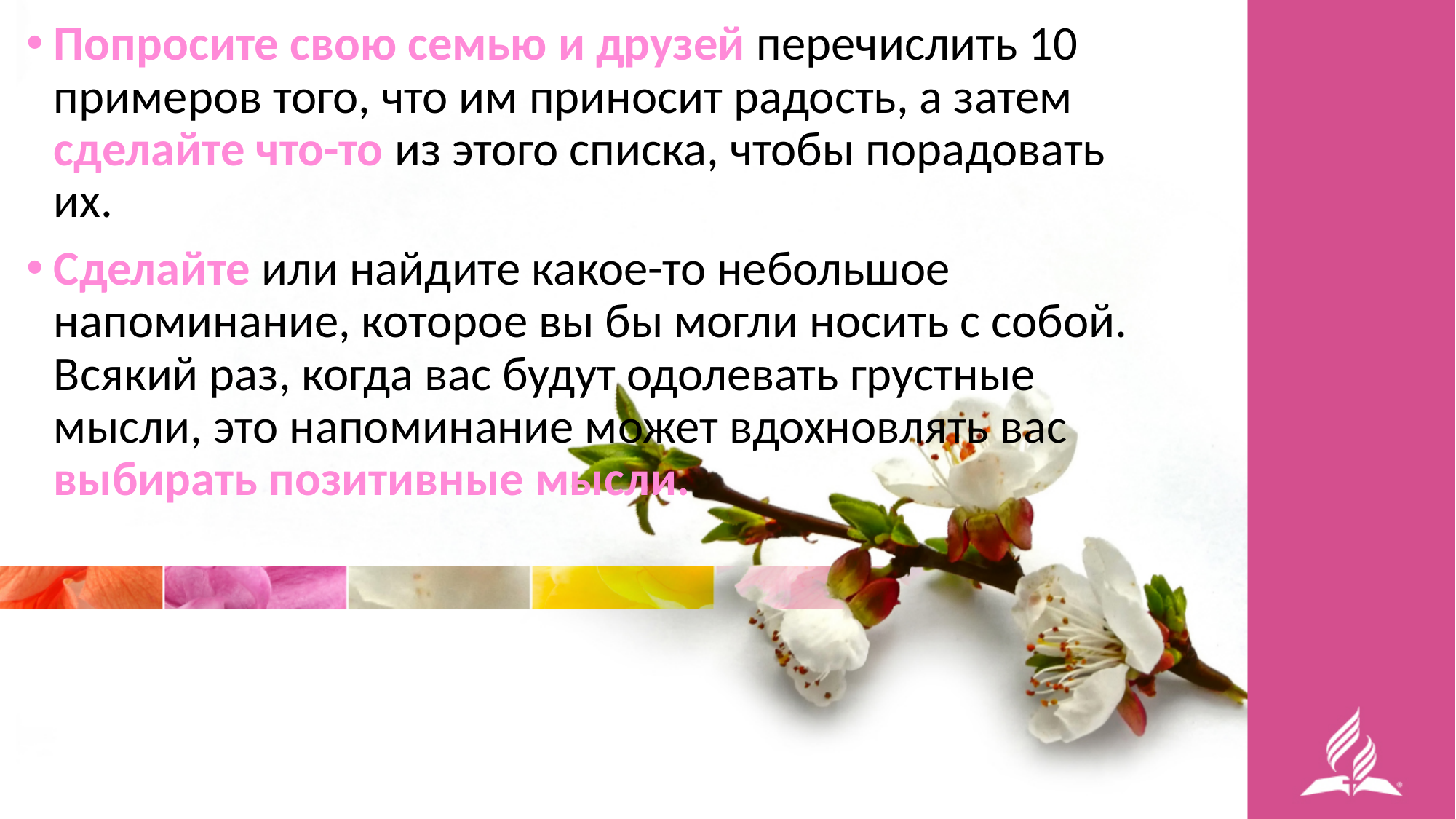

Попросите свою семью и друзей перечислить 10 примеров того, что им приносит радость, а затем сделайте что-то из этого списка, чтобы порадовать их.
Сделайте или найдите какое-то небольшое напоминание, которое вы бы могли носить с собой. Всякий раз, когда вас будут одолевать грустные мысли, это напоминание может вдохновлять вас выбирать позитивные мысли.